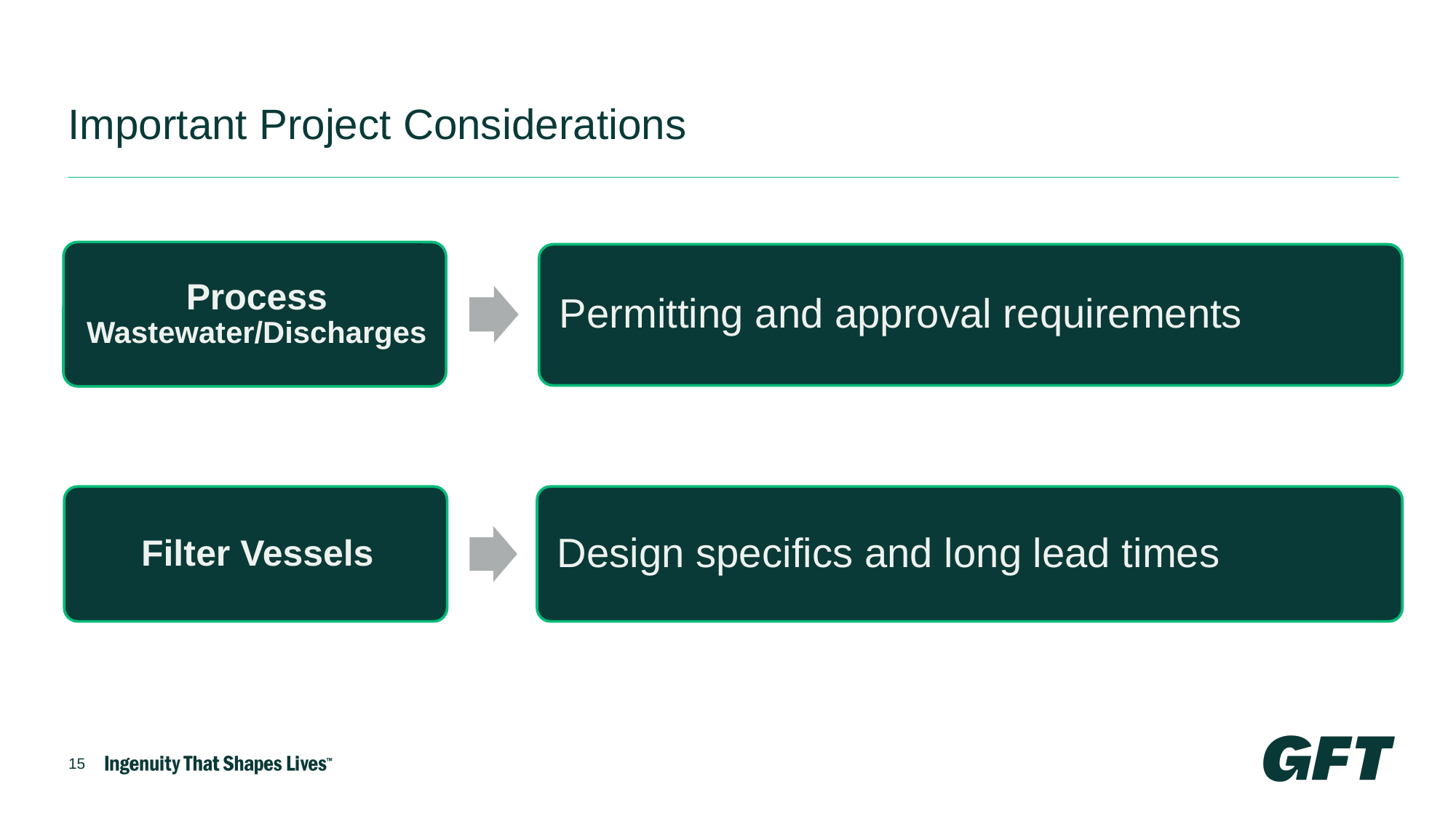

# Important Project Considerations
Process Wastewater/Discharges

Permitting and approval requirements
Filter Vessels

Design specifics and long lead times